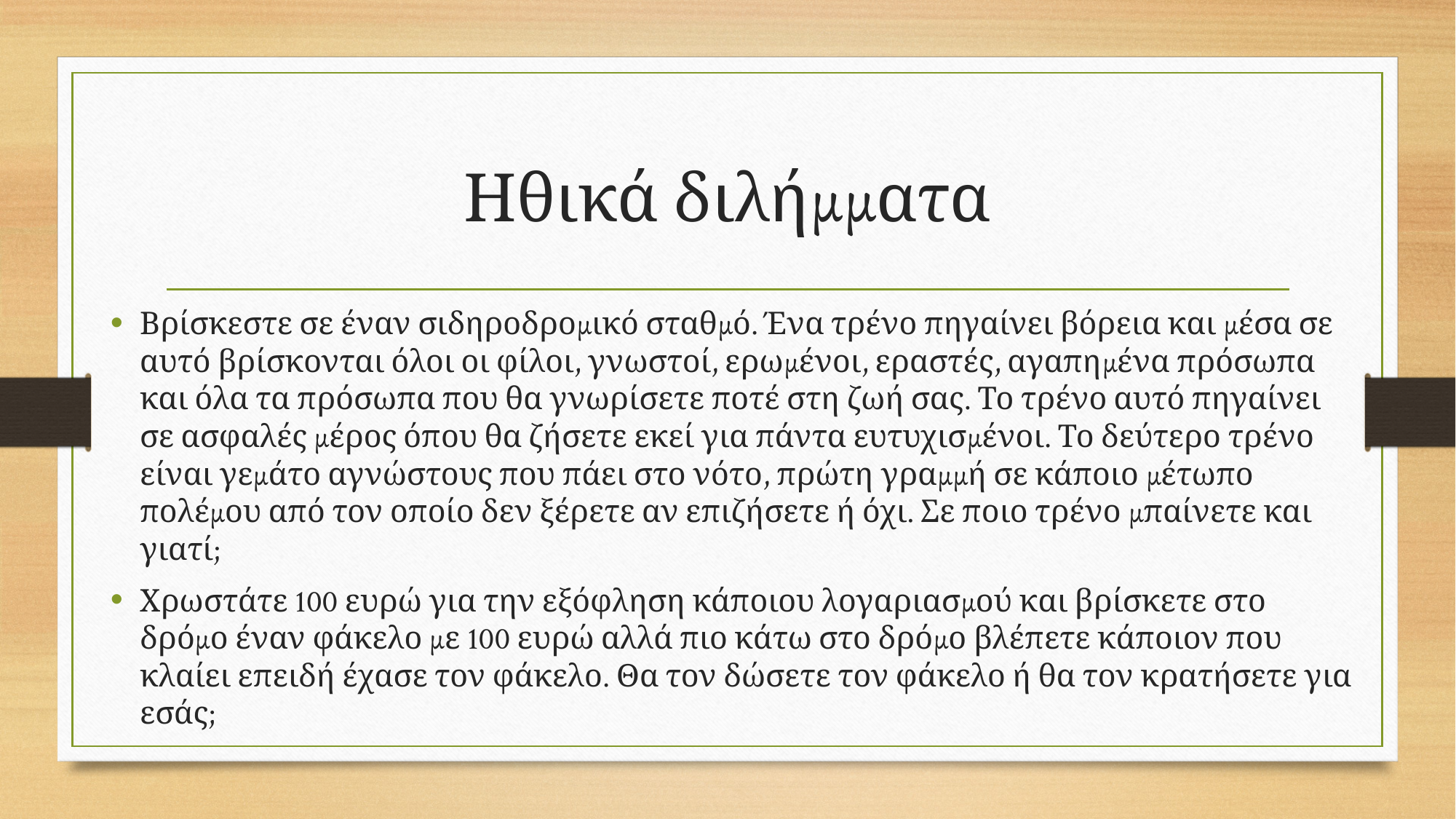

# Ηθικά διλήμματα
Βρίσκεστε σε έναν σιδηροδρομικό σταθμό. Ένα τρένο πηγαίνει βόρεια και μέσα σε αυτό βρίσκονται όλοι οι φίλοι, γνωστοί, ερωμένοι, εραστές, αγαπημένα πρόσωπα και όλα τα πρόσωπα που θα γνωρίσετε ποτέ στη ζωή σας. Το τρένο αυτό πηγαίνει σε ασφαλές μέρος όπου θα ζήσετε εκεί για πάντα ευτυχισμένοι. Το δεύτερο τρένο είναι γεμάτο αγνώστους που πάει στο νότο, πρώτη γραμμή σε κάποιο μέτωπο πολέμου από τον οποίο δεν ξέρετε αν επιζήσετε ή όχι. Σε ποιο τρένο μπαίνετε και γιατί;
Χρωστάτε 100 ευρώ για την εξόφληση κάποιου λογαριασμού και βρίσκετε στο δρόμο έναν φάκελο με 100 ευρώ αλλά πιο κάτω στο δρόμο βλέπετε κάποιον που κλαίει επειδή έχασε τον φάκελο. Θα τον δώσετε τον φάκελο ή θα τον κρατήσετε για εσάς;